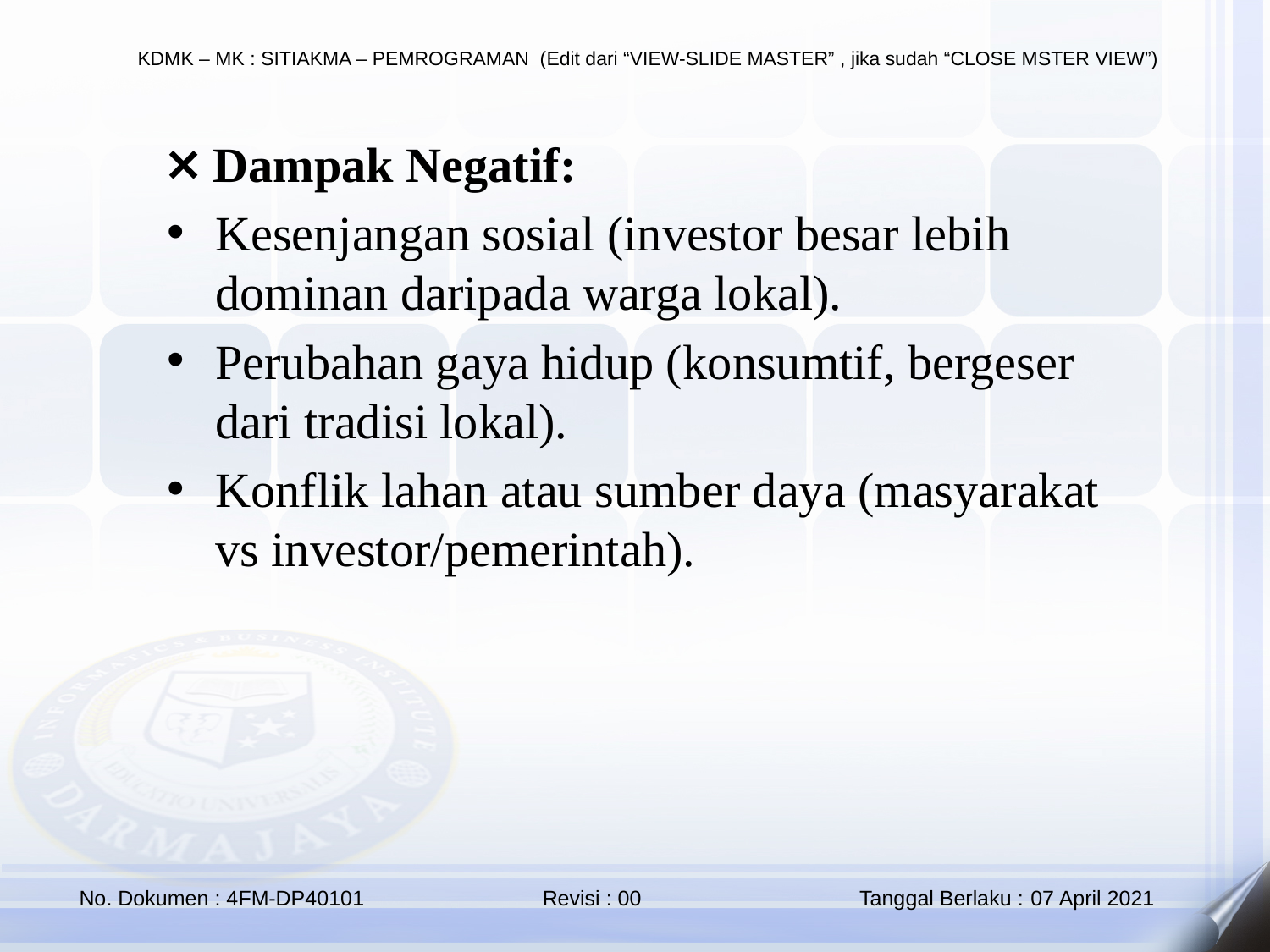

❌ Dampak Negatif:
Kesenjangan sosial (investor besar lebih dominan daripada warga lokal).
Perubahan gaya hidup (konsumtif, bergeser dari tradisi lokal).
Konflik lahan atau sumber daya (masyarakat vs investor/pemerintah).